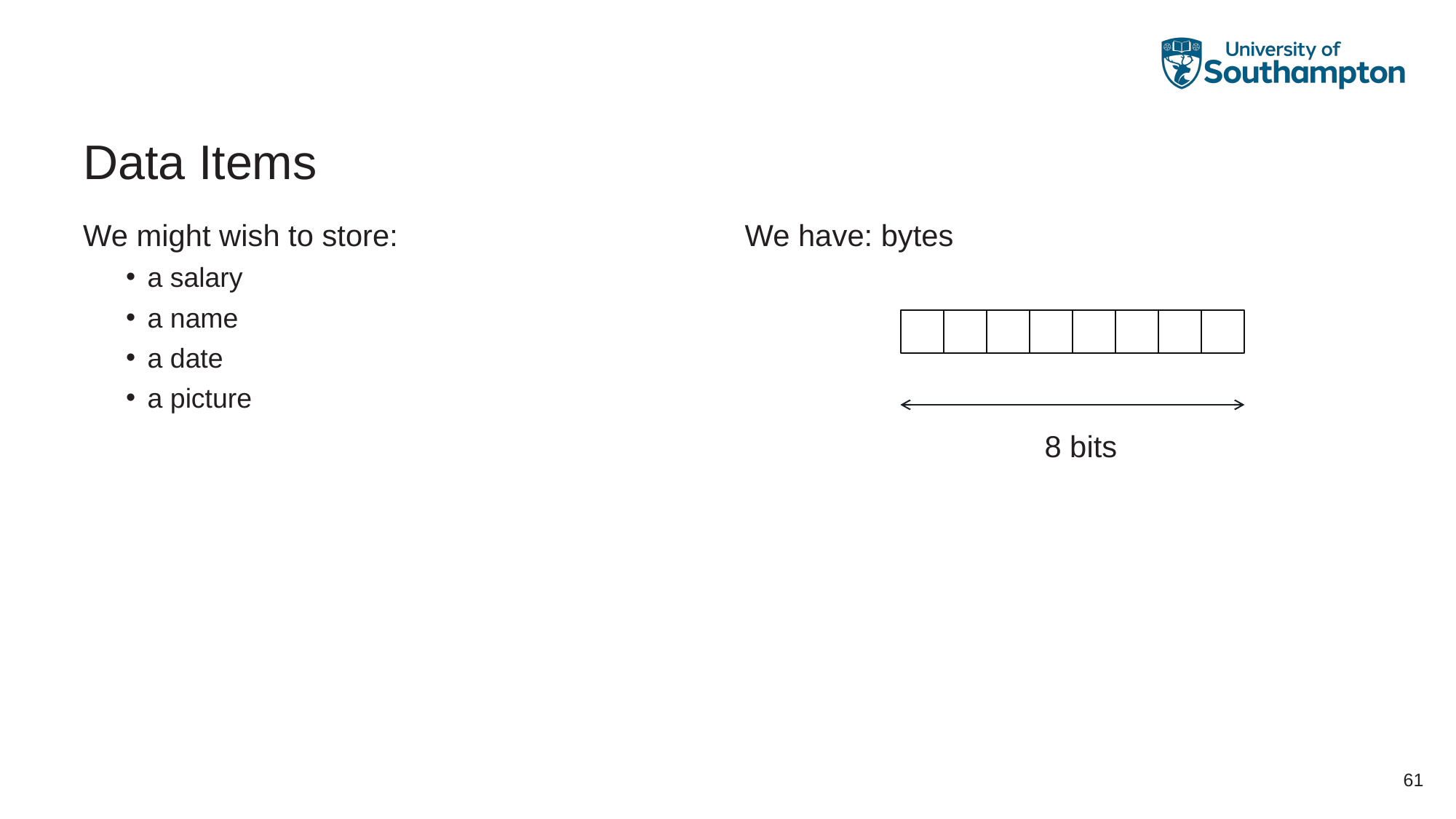

# Data Items
We might wish to store:
a salary
a name
a date
a picture

We have: bytes

8 bits